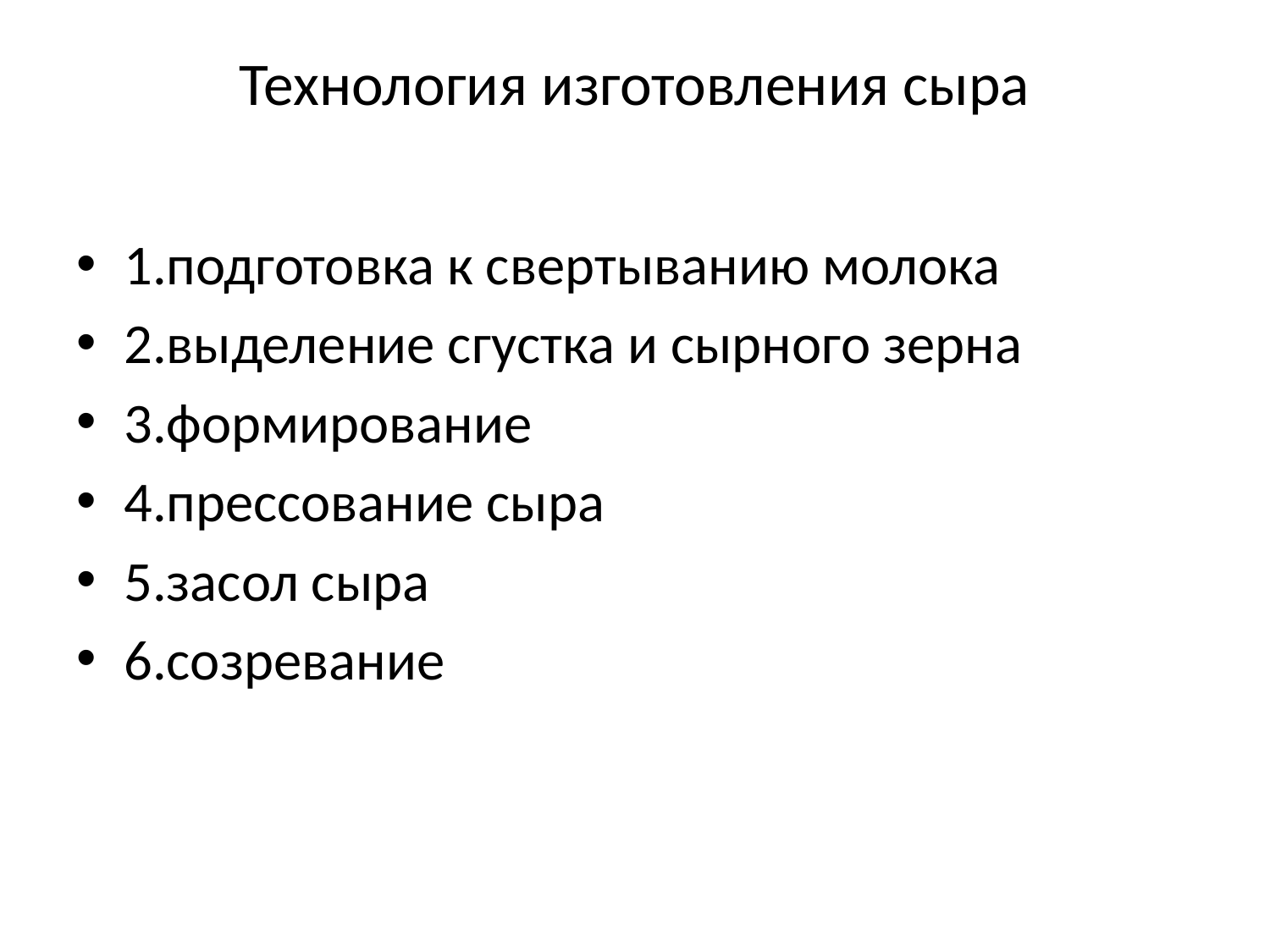

# Технология изготовления сыра
1.подготовка к свертыванию молока
2.выделение сгустка и сырного зерна
3.формирование
4.прессование сыра
5.засол сыра
6.созревание